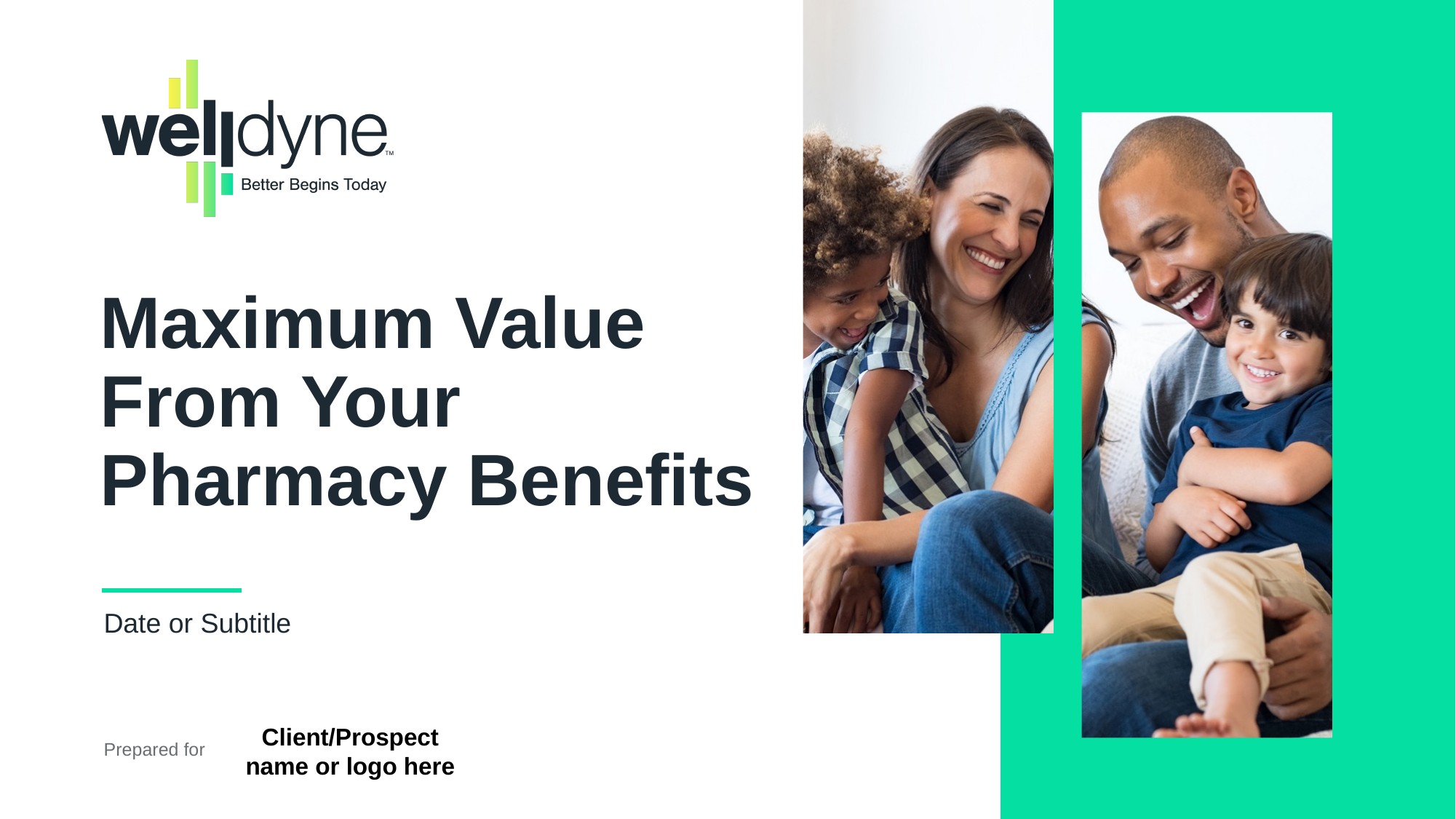

# Maximum Value From Your Pharmacy Benefits
Date or Subtitle
Client/Prospect name or logo here
Prepared for